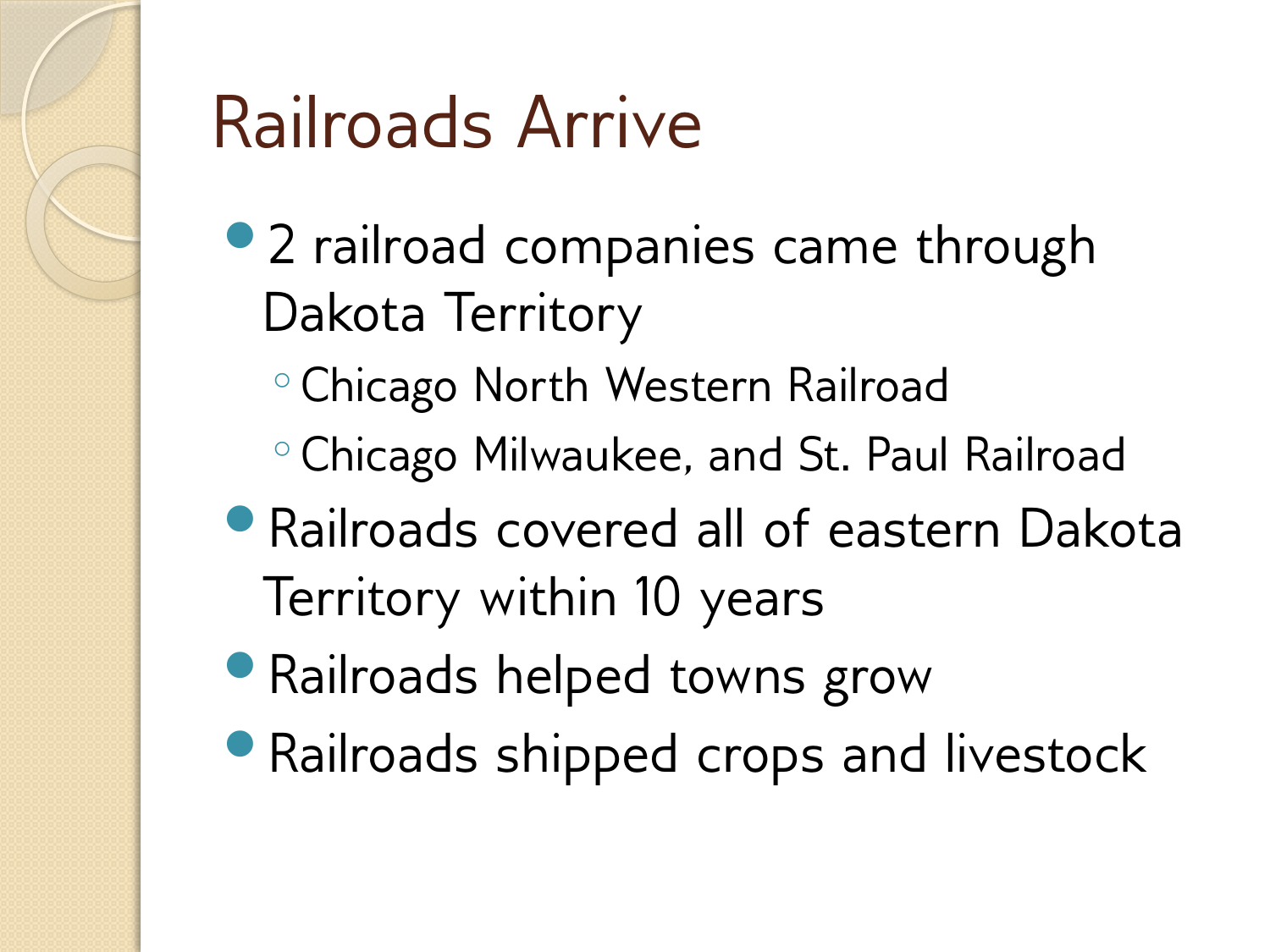

# Railroads Arrive
2 railroad companies came through Dakota Territory
Chicago North Western Railroad
Chicago Milwaukee, and St. Paul Railroad
Railroads covered all of eastern Dakota Territory within 10 years
Railroads helped towns grow
Railroads shipped crops and livestock